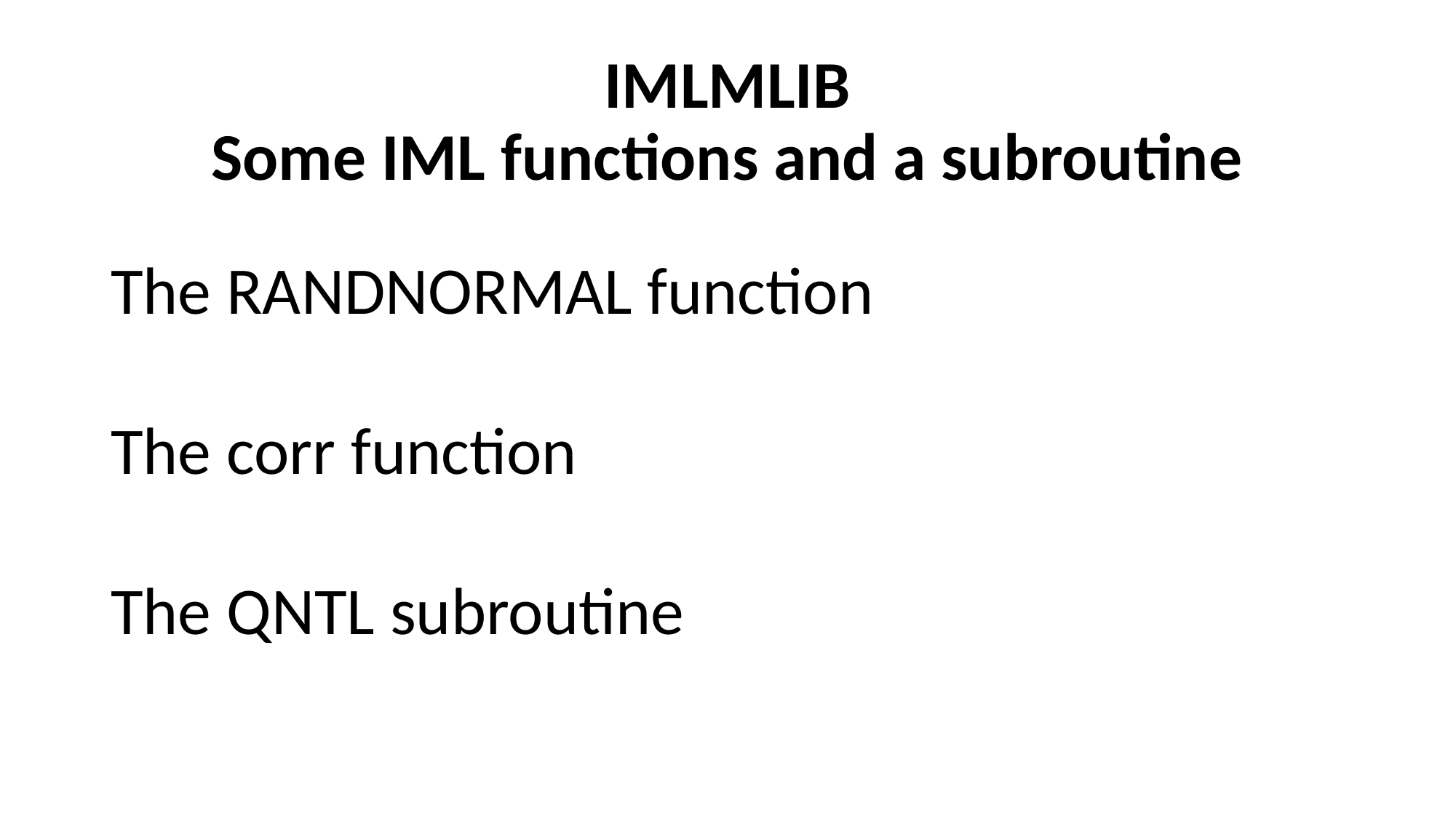

# IMLMLIB Some IML functions and a subroutine
The RANDNORMAL function
The corr function

The QNTL subroutine